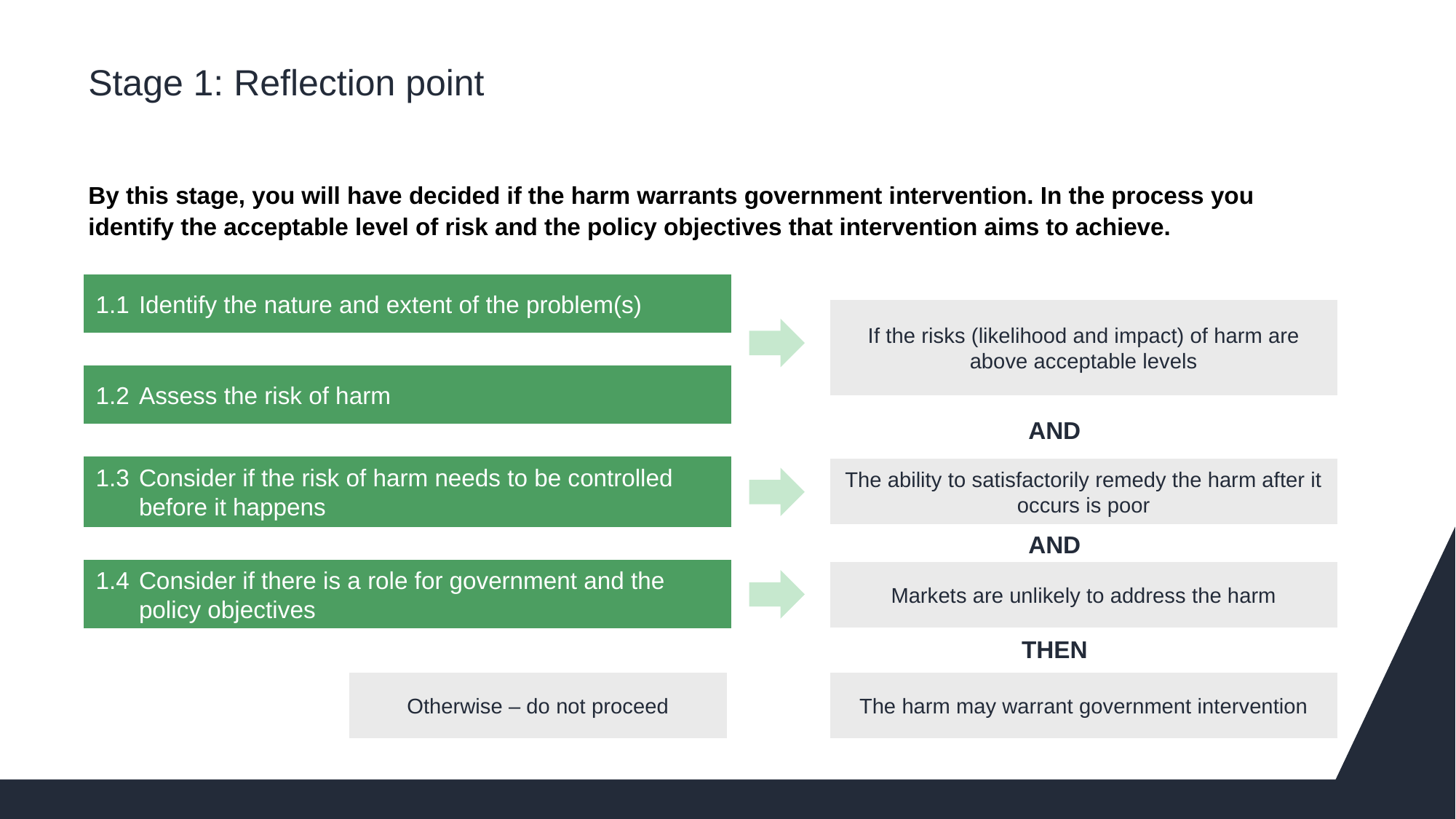

# Stage 1: Reflection point
By this stage, you will have decided if the harm warrants government intervention. In the process you identify the acceptable level of risk and the policy objectives that intervention aims to achieve.

1.1 	Identify the nature and extent of the problem(s)
If the risks (likelihood and impact) of harm are above acceptable levels

1.2 	Assess the risk of harm
AND
1.3 	Consider if the risk of harm needs to be controlled before it happens
The ability to satisfactorily remedy the harm after it occurs is poor

AND
1.4 	Consider if there is a role for government and the policy objectives
Markets are unlikely to address the harm

THEN
Otherwise – do not proceed
The harm may warrant government intervention